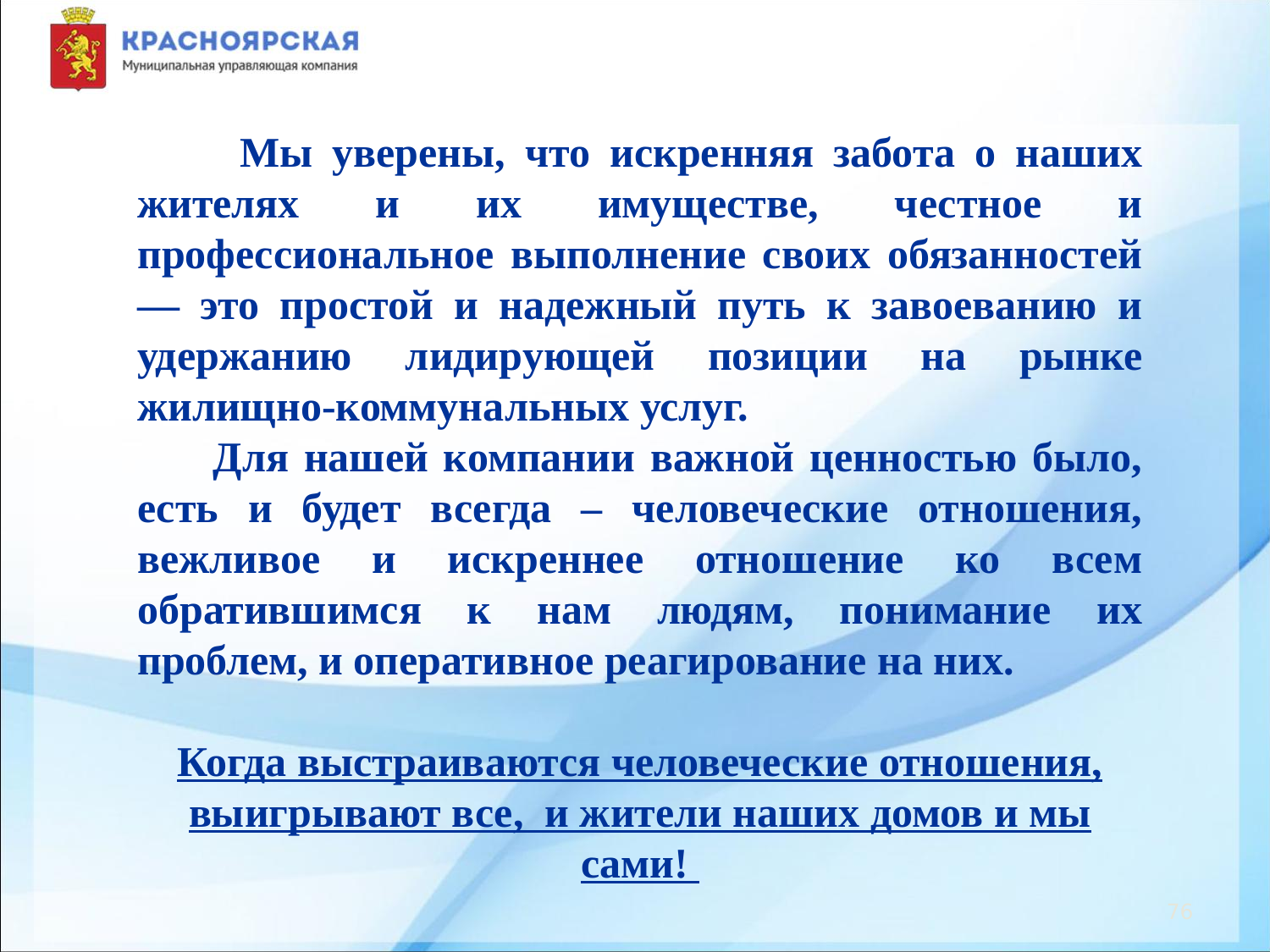

Мы уверены, что искренняя забота о наших жителях и их имуществе, честное и профессиональное выполнение своих обязанностей — это простой и надежный путь к завоеванию и удержанию лидирующей позиции на рынке жилищно-коммунальных услуг.
     Для нашей компании важной ценностью было, есть и будет всегда – человеческие отношения, вежливое и искреннее отношение ко всем обратившимся к нам людям, понимание их проблем, и оперативное реагирование на них.

Когда выстраиваются человеческие отношения, выигрывают все,  и жители наших домов и мы сами!

76